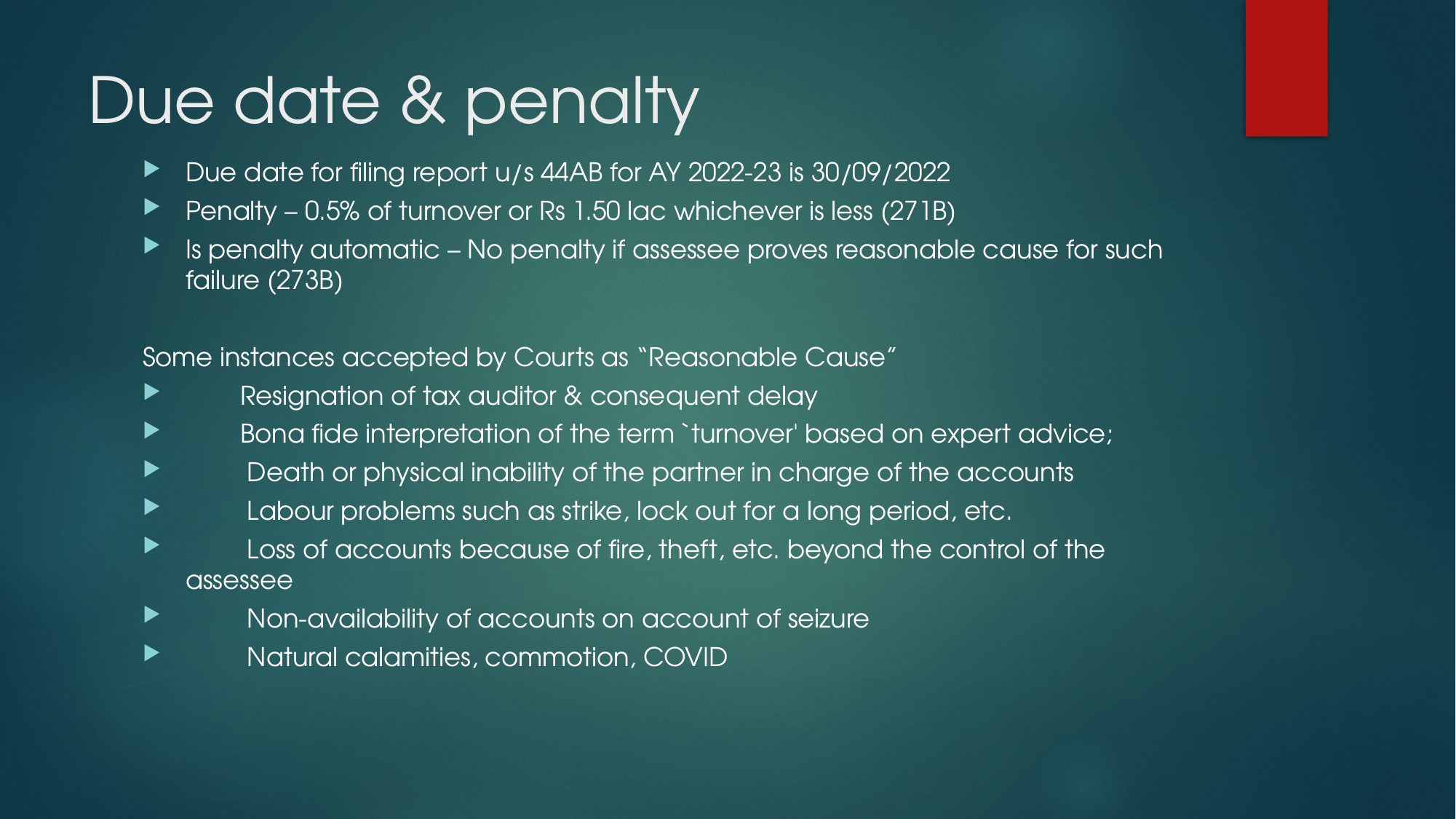

# Due date & penalty
Due date for filing report u/s 44AB for AY 2022-23 is 30/09/2022
Penalty – 0.5% of turnover or Rs 1.50 lac whichever is less (271B)
Is penalty automatic – No penalty if assessee proves reasonable cause for such failure (273B)

Some instances accepted by Courts as “Reasonable Cause”
	Resignation of tax auditor & consequent delay
	Bona fide interpretation of the term `turnover' based on expert advice;
	 Death or physical inability of the partner in charge of the accounts
	 Labour problems such as strike, lock out for a long period, etc.
	 Loss of accounts because of fire, theft, etc. beyond the control of the assessee
	 Non-availability of accounts on account of seizure
	 Natural calamities, commotion, COVID